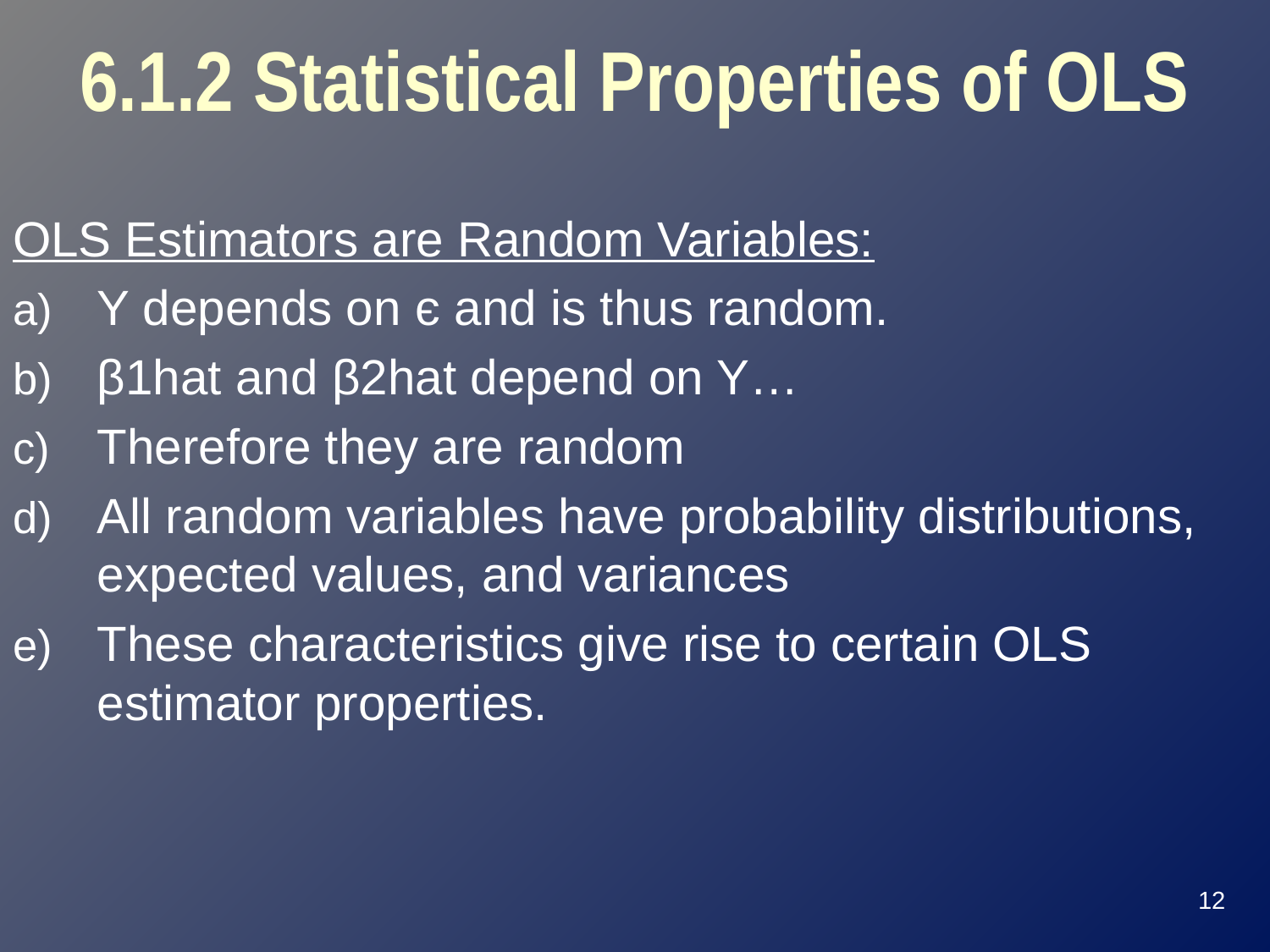

# 6.1.2 Statistical Properties of OLS
OLS Estimators are Random Variables:
Y depends on є and is thus random.
β1hat and β2hat depend on Y…
Therefore they are random
All random variables have probability distributions, expected values, and variances
These characteristics give rise to certain OLS estimator properties.

12